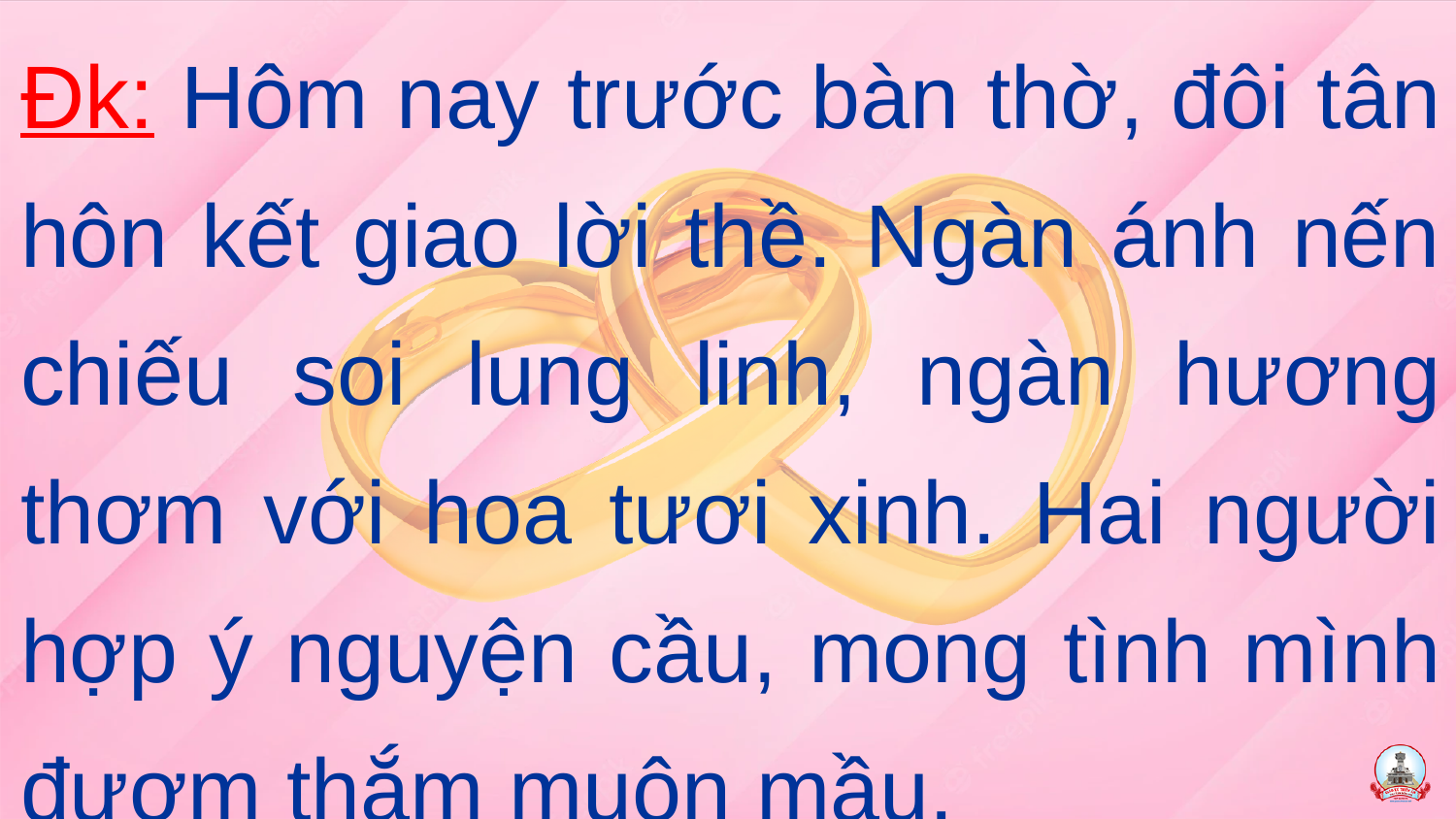

Đk: Hôm nay trước bàn thờ, đôi tân hôn kết giao lời thề. Ngàn ánh nến chiếu soi lung linh, ngàn hương thơm với hoa tươi xinh. Hai người hợp ý nguyện cầu, mong tình mình đượm thắm muôn mầu.